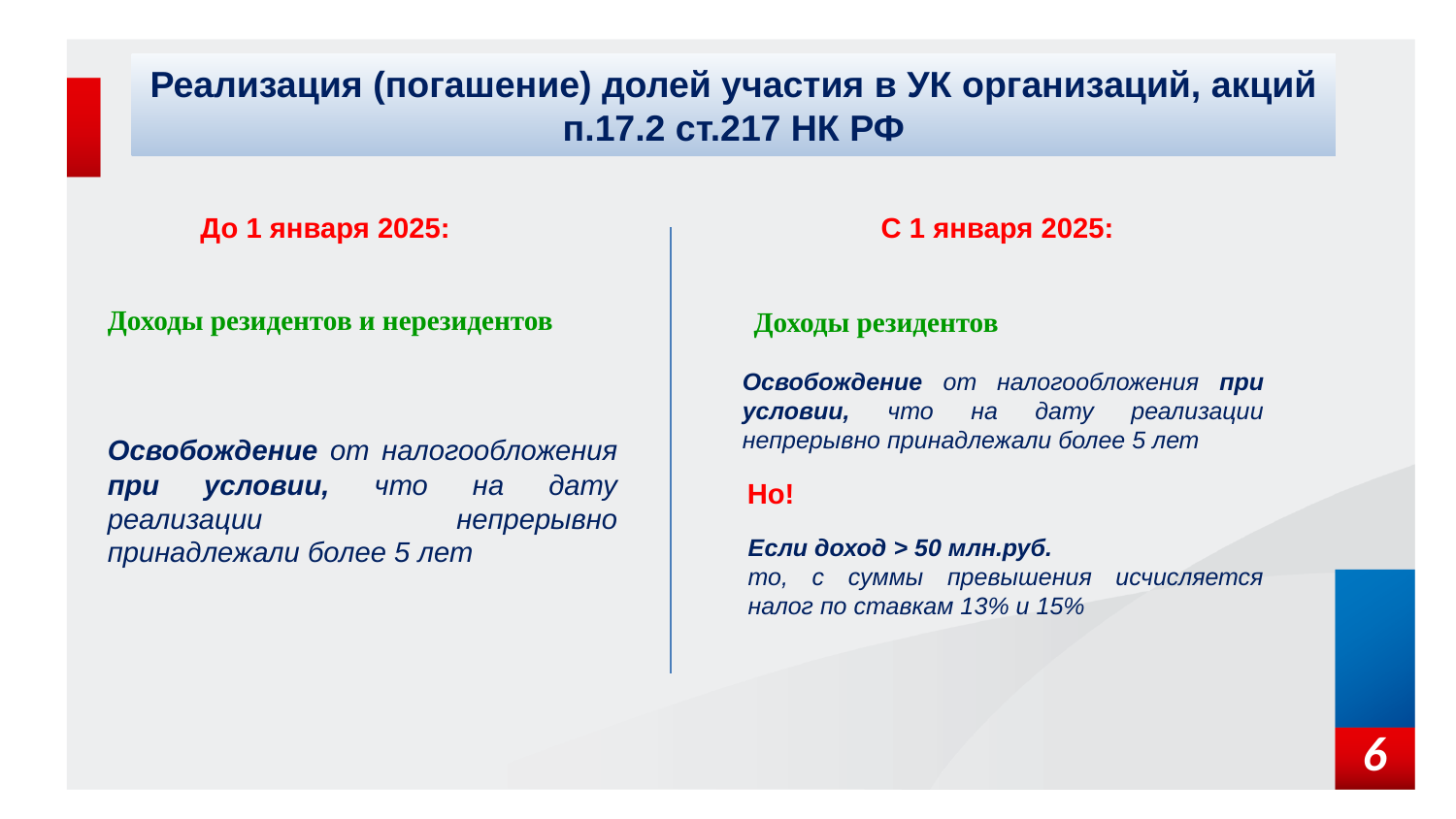

Реализация (погашение) долей участия в УК организаций, акций
п.17.2 ст.217 НК РФ
До 1 января 2025:
С 1 января 2025:
Доходы резидентов и нерезидентов
Доходы резидентов
Освобождение от налогообложения при условии, что на дату реализации непрерывно принадлежали более 5 лет
Освобождение от налогообложения при условии, что на дату реализации непрерывно принадлежали более 5 лет
Но!
Если доход > 50 млн.руб.
то, с суммы превышения исчисляется налог по ставкам 13% и 15%
6